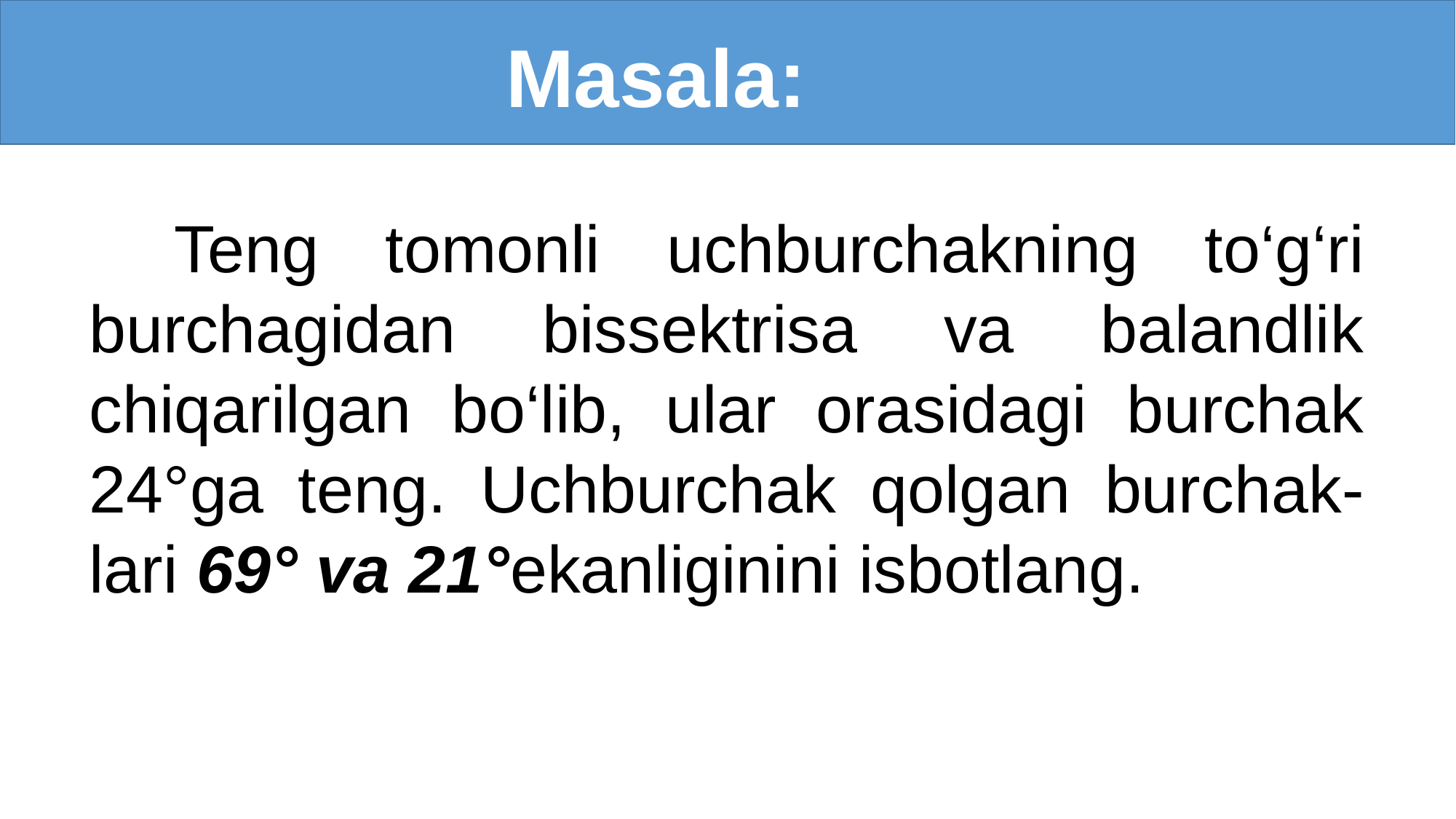

Masala:

Teng tomonli uchburchakning to‘g‘ri burchagidan bissektrisa va balandlik chiqarilgan bo‘lib, ular orasidagi burchak 24°ga teng. Uchburchak qolgan burchak-lari 69° va 21°ekanliginini isbotlang.